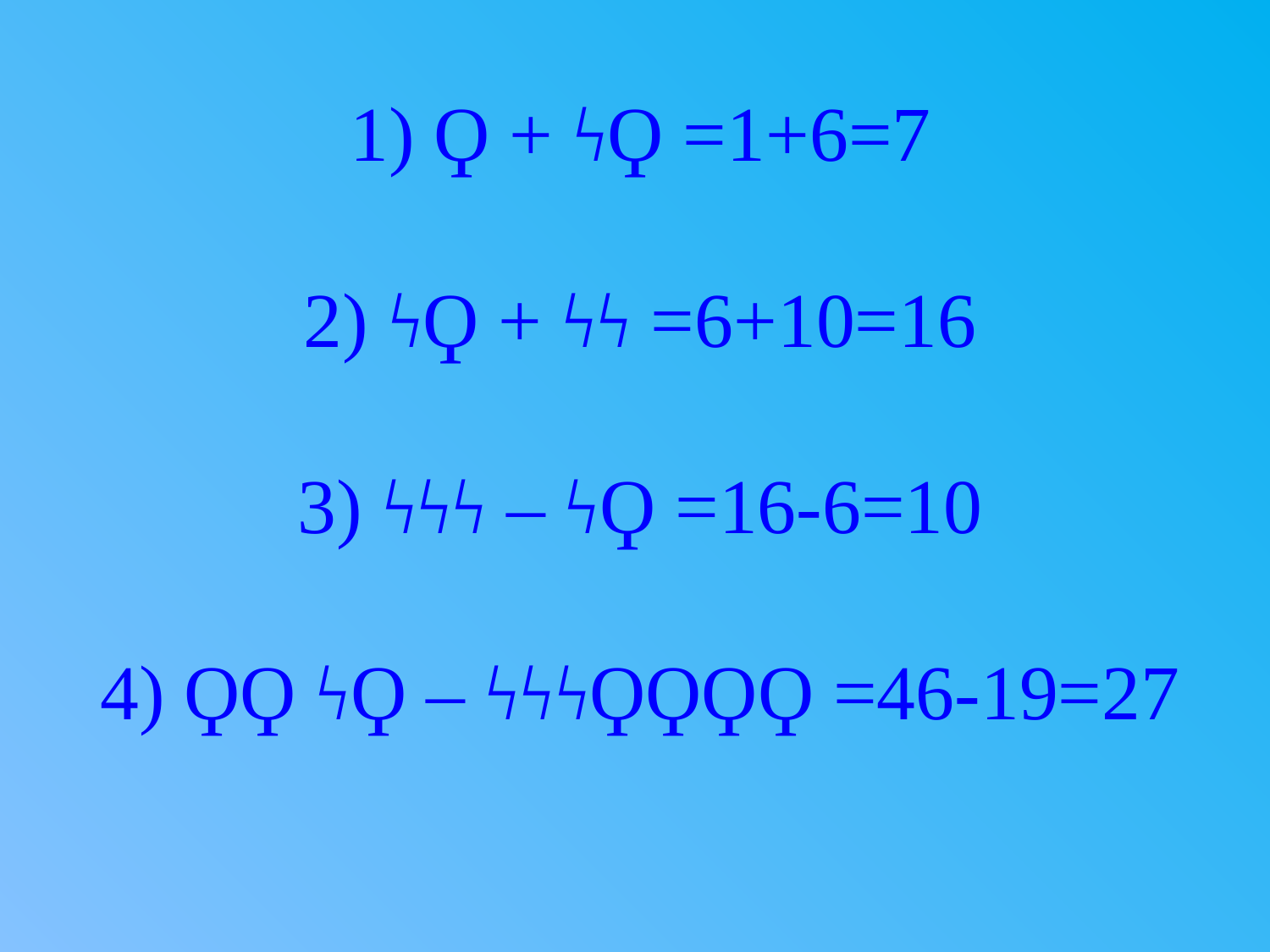

# 1) Ϙ + ϟϘ =1+6=7 2) ϟϘ + ϟϟ =6+10=16 3) ϟϟϟ – ϟϘ =16-6=10 4) ϘϘ ϟϘ – ϟϟϟϘϘϘϘ =46-19=27